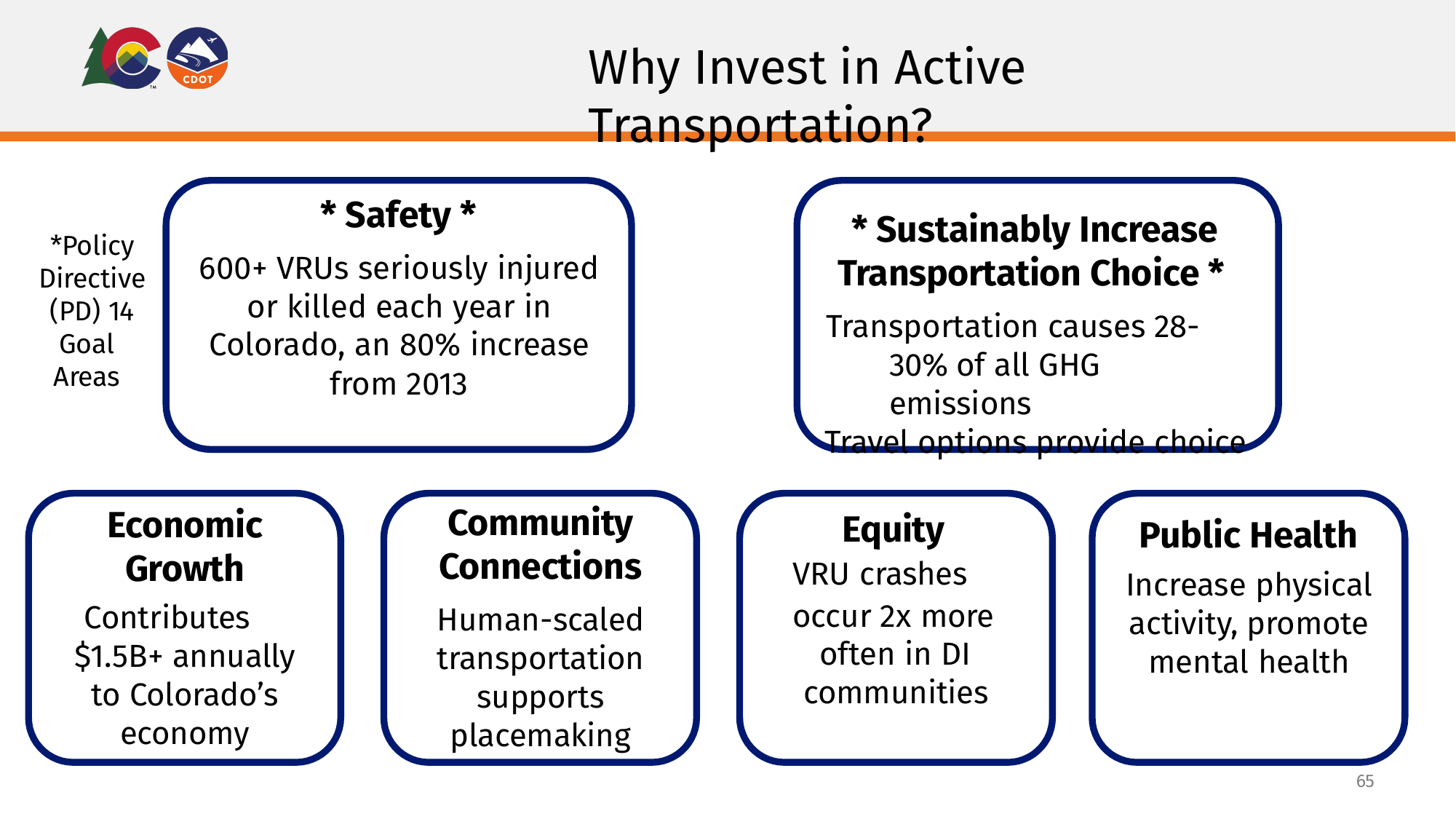

# Why Invest in Active Transportation?
* Safety *
600+ VRUs seriously injured or killed each year in Colorado, an 80% increase from 2013

* Sustainably Increase Transportation Choice *
Transportation causes 28-30% of all GHG emissions
Travel options provide choice
*Policy Directive (PD) 14
Goal Areas

Equity VRU crashes occur 2x more
often in DI communities
Community Connections
Human-scaled transportation supports placemaking
Economic Growth
Contributes
$1.5B+ annually to Colorado’s economy
Public Health
Increase physical activity, promote mental health
65